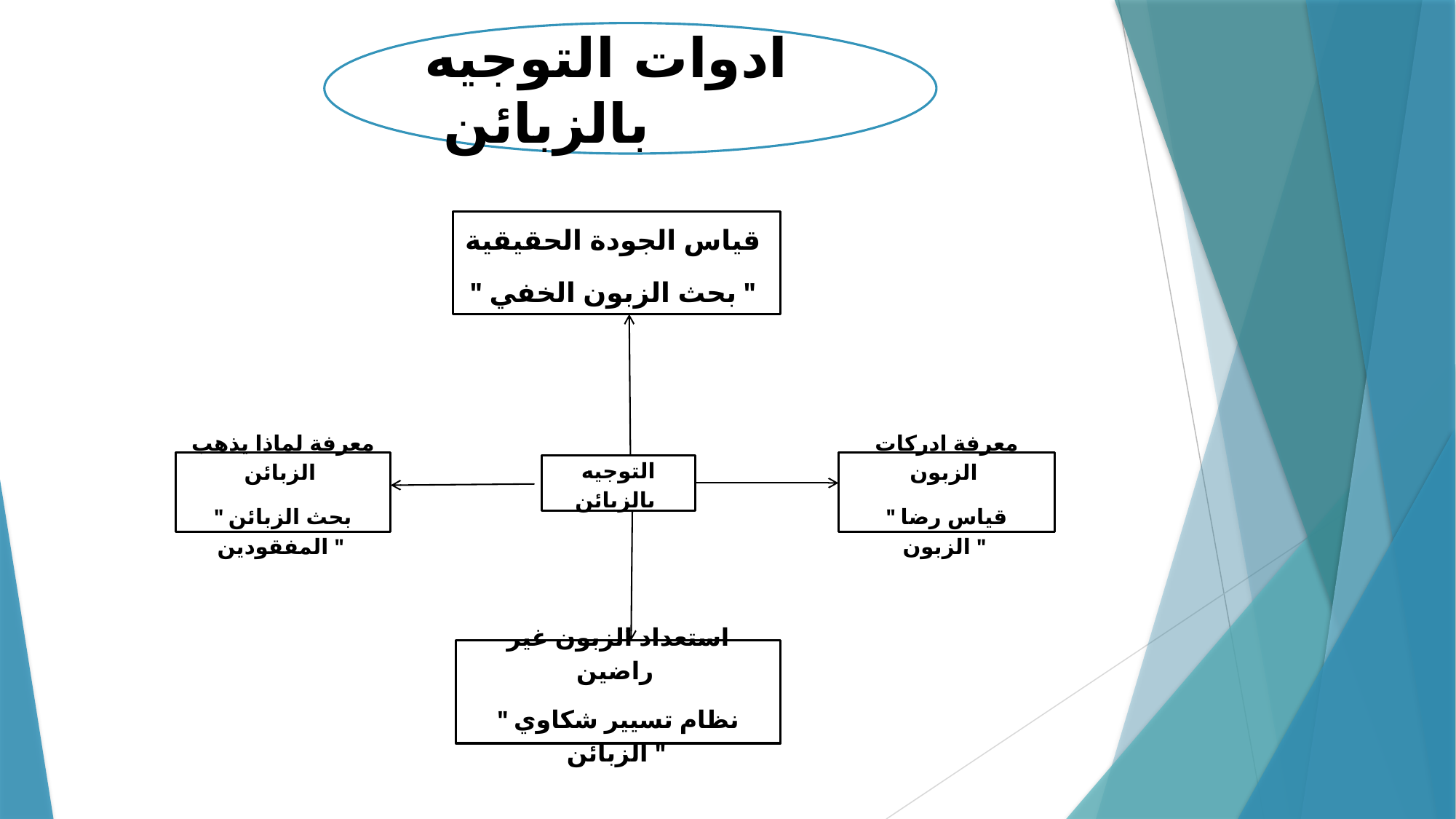

ادوات التوجيه بالزبائن

قياس الجودة الحقيقية
" بحث الزبون الخفي "
معرفة لماذا يذهب الزبائن
" بحث الزبائن المفقودين "
معرفة ادركات الزبون
" قياس رضا الزبون "
التوجيه بالزبائن
استعداد الزبون غير راضين
" نظام تسيير شكاوي الزبائن "